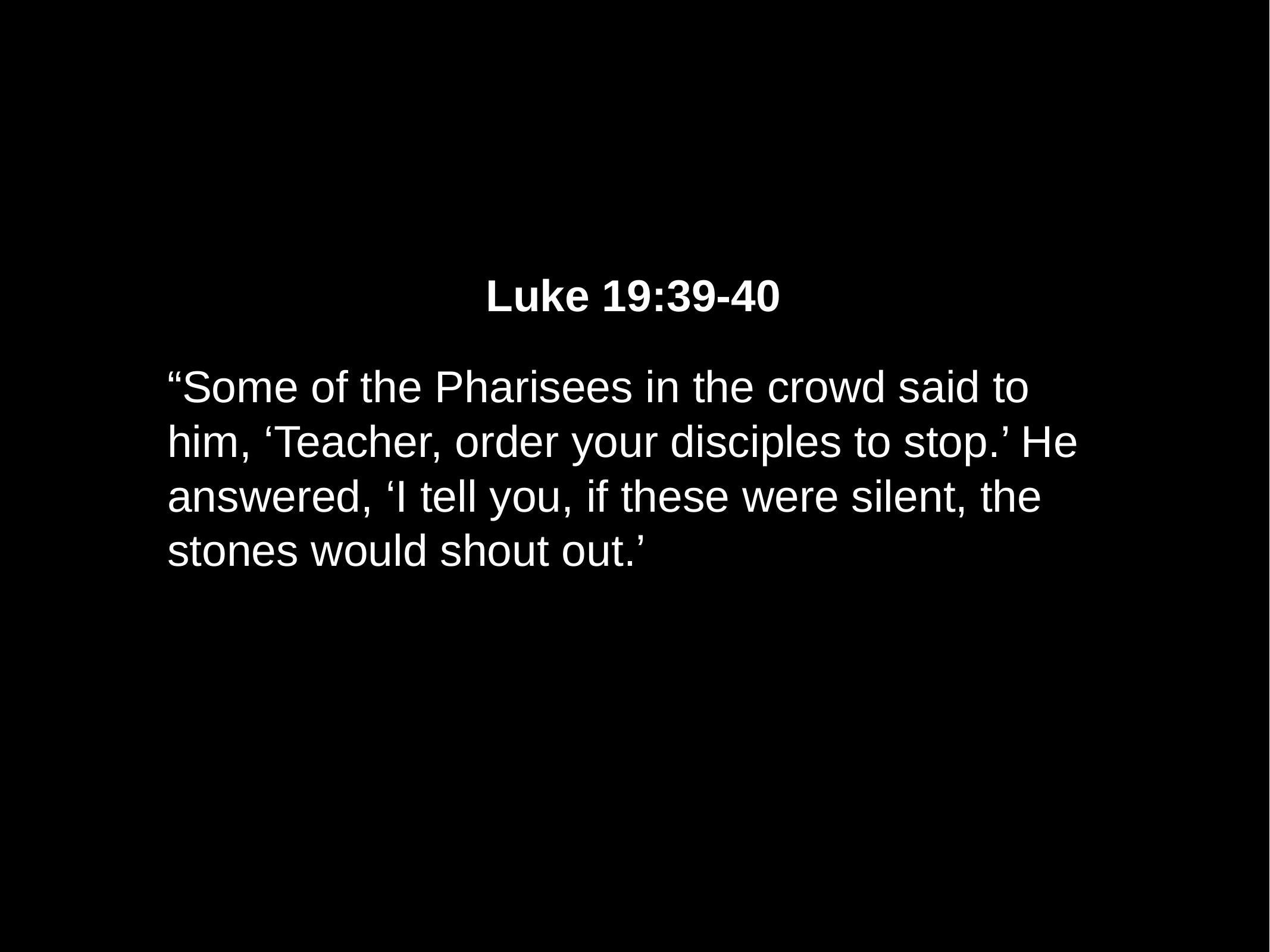

Luke 19:39-40
“Some of the Pharisees in the crowd said to him, ‘Teacher, order your disciples to stop.’ He answered, ‘I tell you, if these were silent, the stones would shout out.’